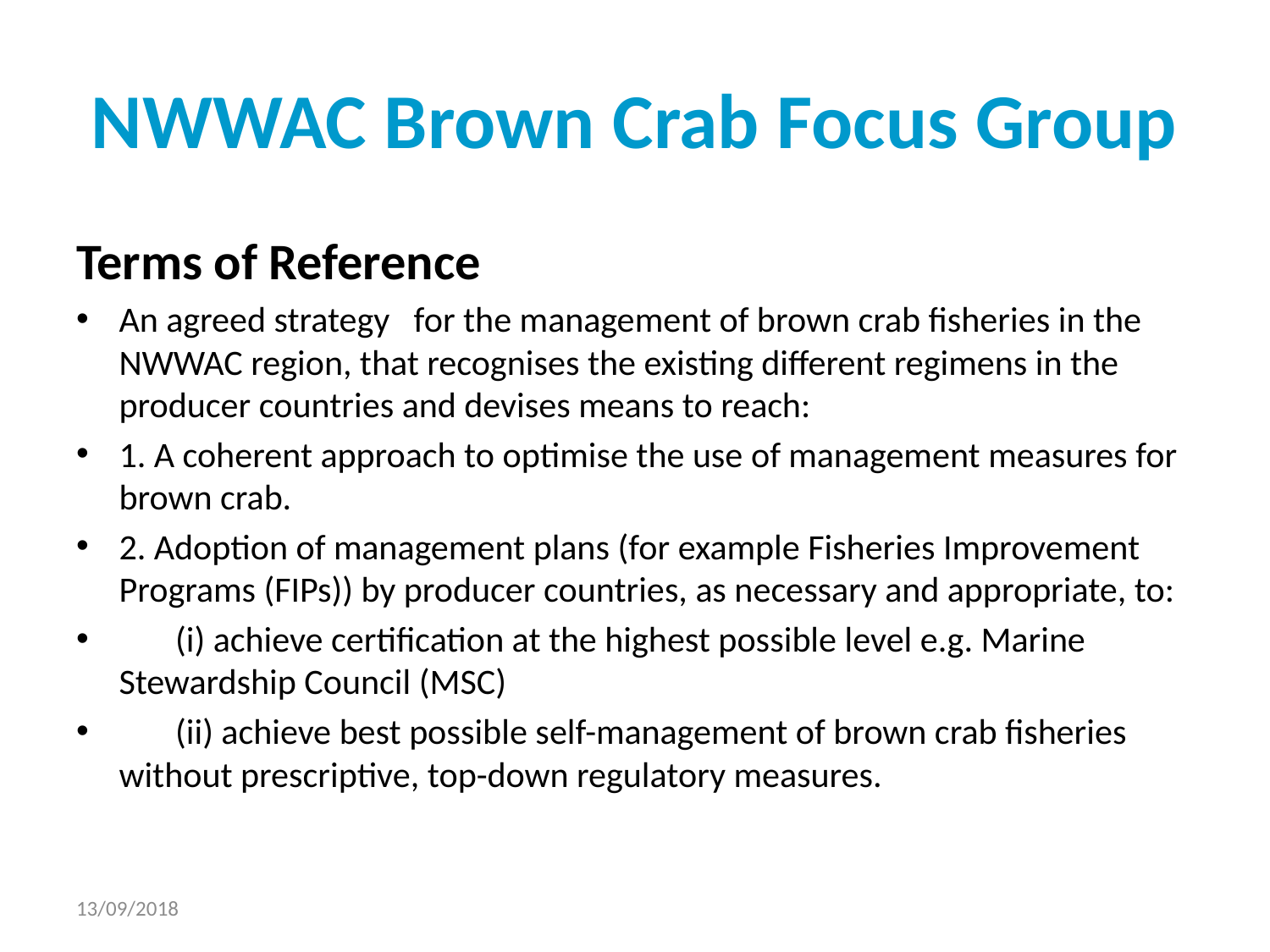

# NWWAC Brown Crab Focus Group
Terms of Reference
An agreed strategy   for the management of brown crab fisheries in the NWWAC region, that recognises the existing different regimens in the producer countries and devises means to reach:
1. A coherent approach to optimise the use of management measures for brown crab.
2. Adoption of management plans (for example Fisheries Improvement Programs (FIPs)) by producer countries, as necessary and appropriate, to:
       (i) achieve certification at the highest possible level e.g. Marine Stewardship Council (MSC)
       (ii) achieve best possible self-management of brown crab fisheries without prescriptive, top-down regulatory measures.

13/09/2018